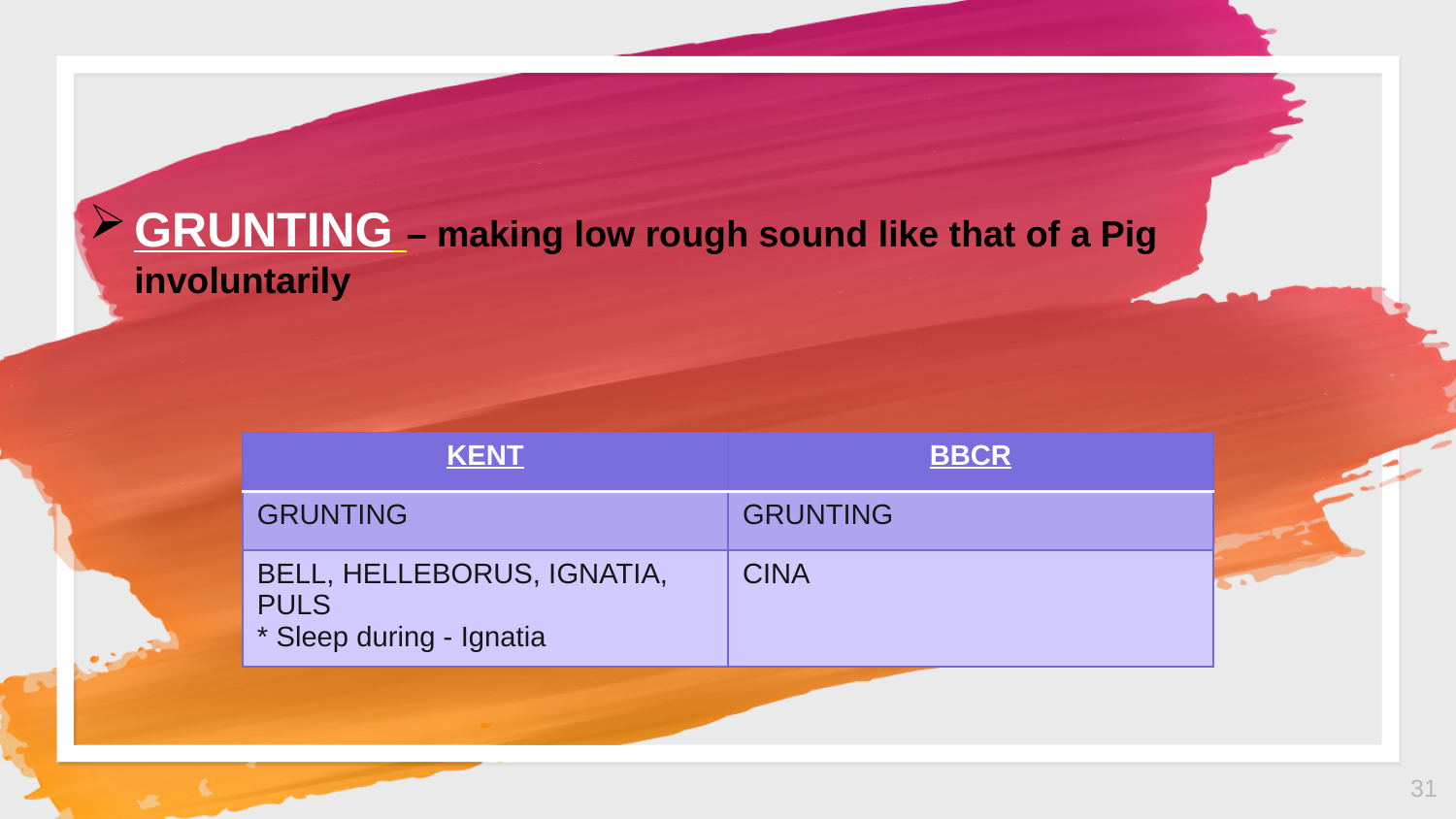

GRUNTING – making low rough sound like that of a Pig involuntarily
| KENT | BBCR |
| --- | --- |
| GRUNTING | GRUNTING |
| BELL, HELLEBORUS, IGNATIA, PULS \* Sleep during - Ignatia | CINA |
31